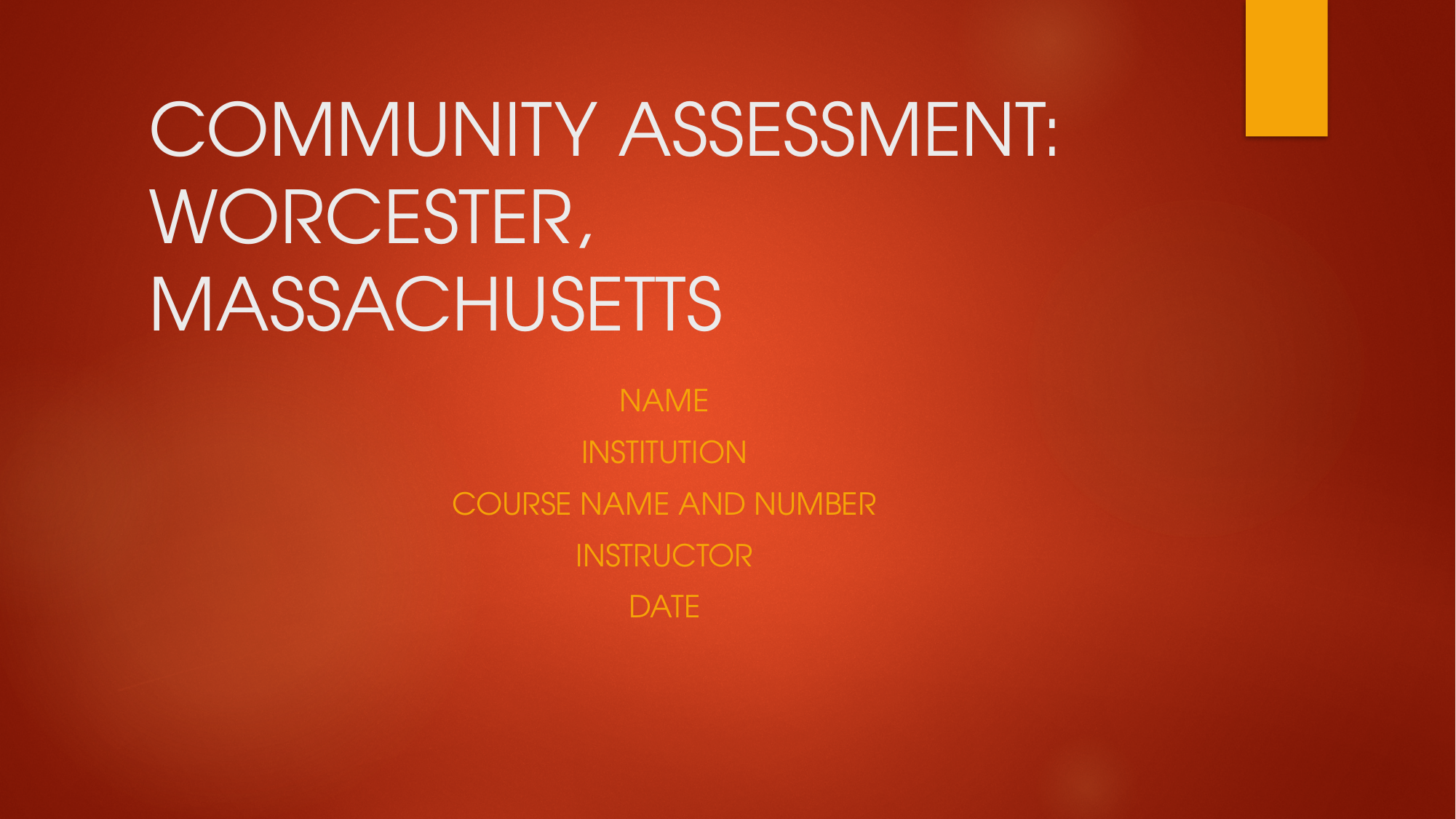

# COMMUNITY ASSESSMENT: WORCESTER, MASSACHUSETTS
Name
Institution
Course Name and Number
Instructor
Date